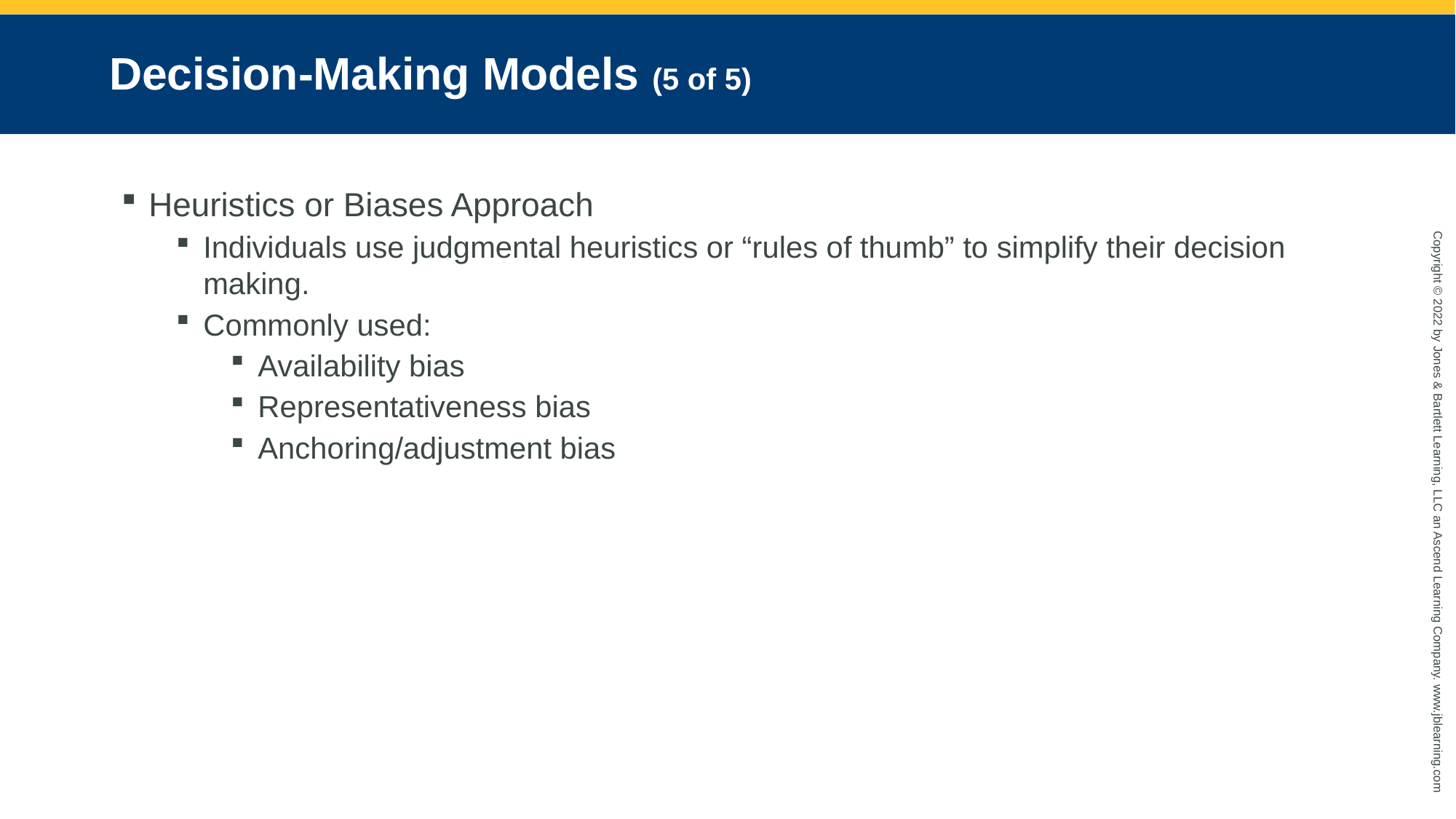

# Decision-Making Models (5 of 5)
Heuristics or Biases Approach
Individuals use judgmental heuristics or “rules of thumb” to simplify their decision making.
Commonly used:
Availability bias
Representativeness bias
Anchoring/adjustment bias